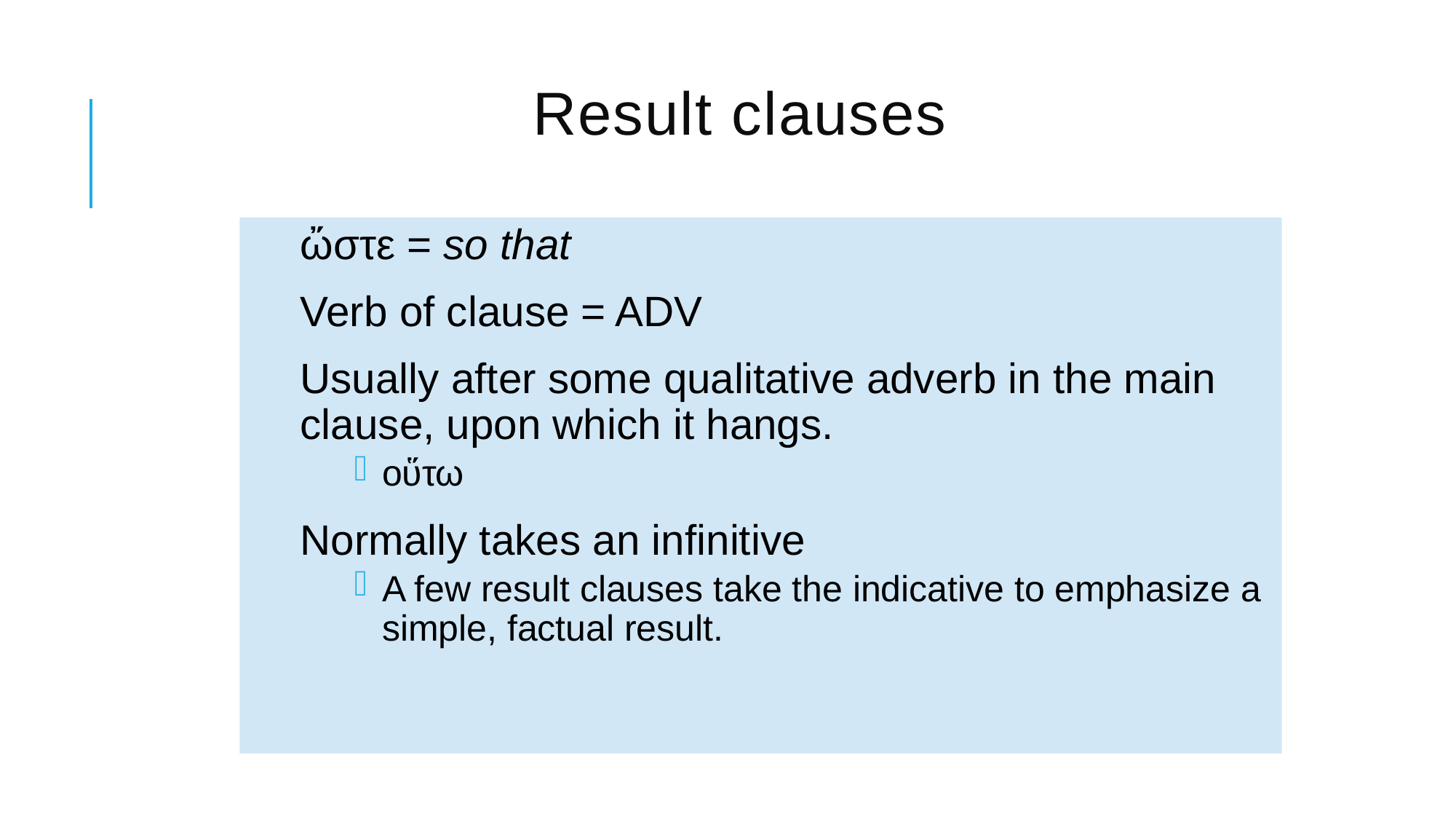

# Result clauses
ὤστε = so that
Verb of clause = ADV
Usually after some qualitative adverb in the main clause, upon which it hangs.
οὕτω
Normally takes an infinitive
A few result clauses take the indicative to emphasize a simple, factual result.